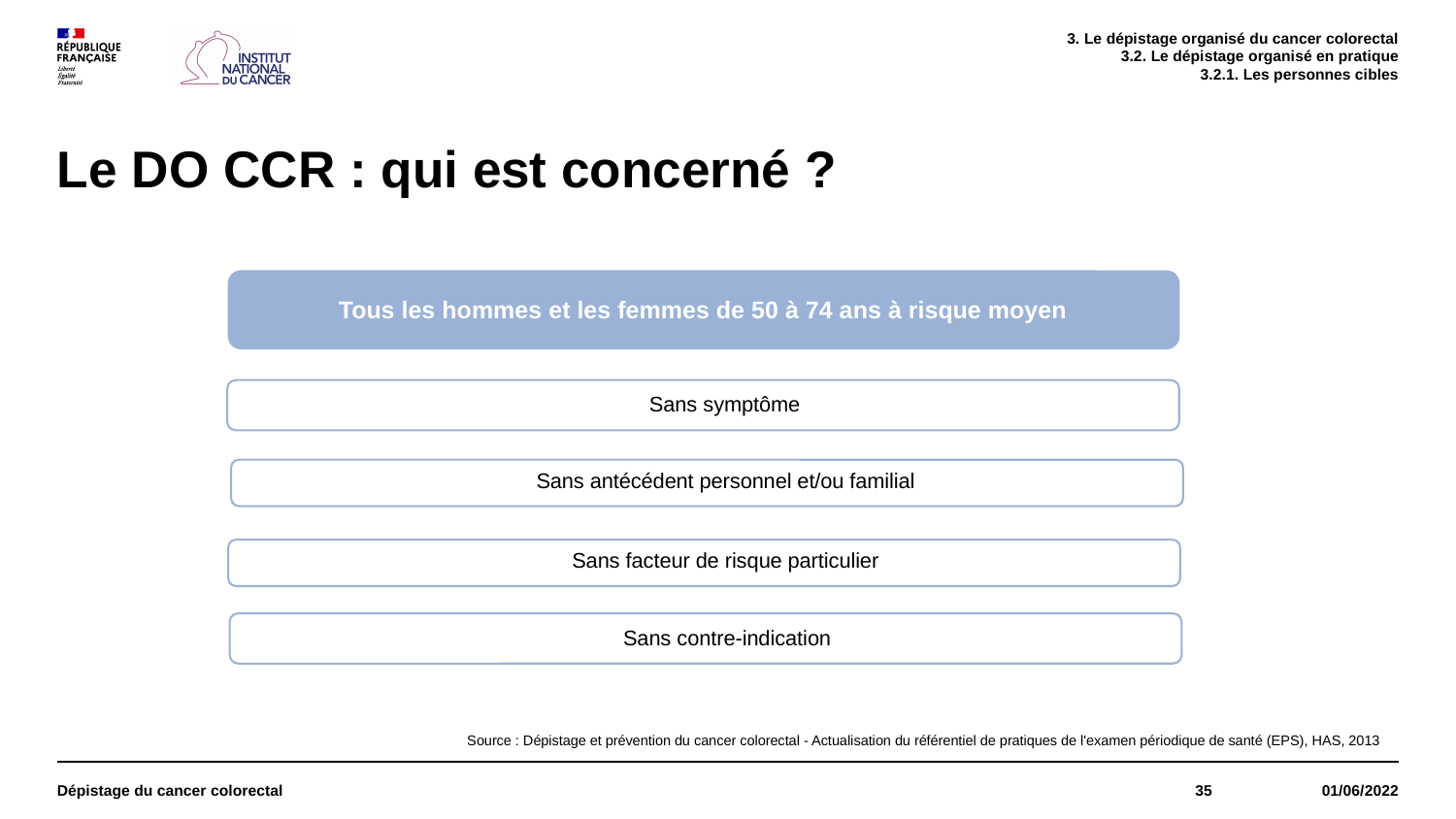

3. Le dépistage organisé du cancer colorectal
3.2. Le dépistage organisé en pratique
3.2.1. Les personnes cibles
# Le DO CCR : qui est concerné ?
Tous les hommes et les femmes de 50 à 74 ans à risque moyen

Sans symptôme

Sans antécédent personnel et/ou familial

Sans facteur de risque particulier

Sans contre-indication

Source : Dépistage et prévention du cancer colorectal - Actualisation du référentiel de pratiques de l'examen périodique de santé (EPS), HAS, 2013
Dépistage du cancer colorectal
35
01/06/2022